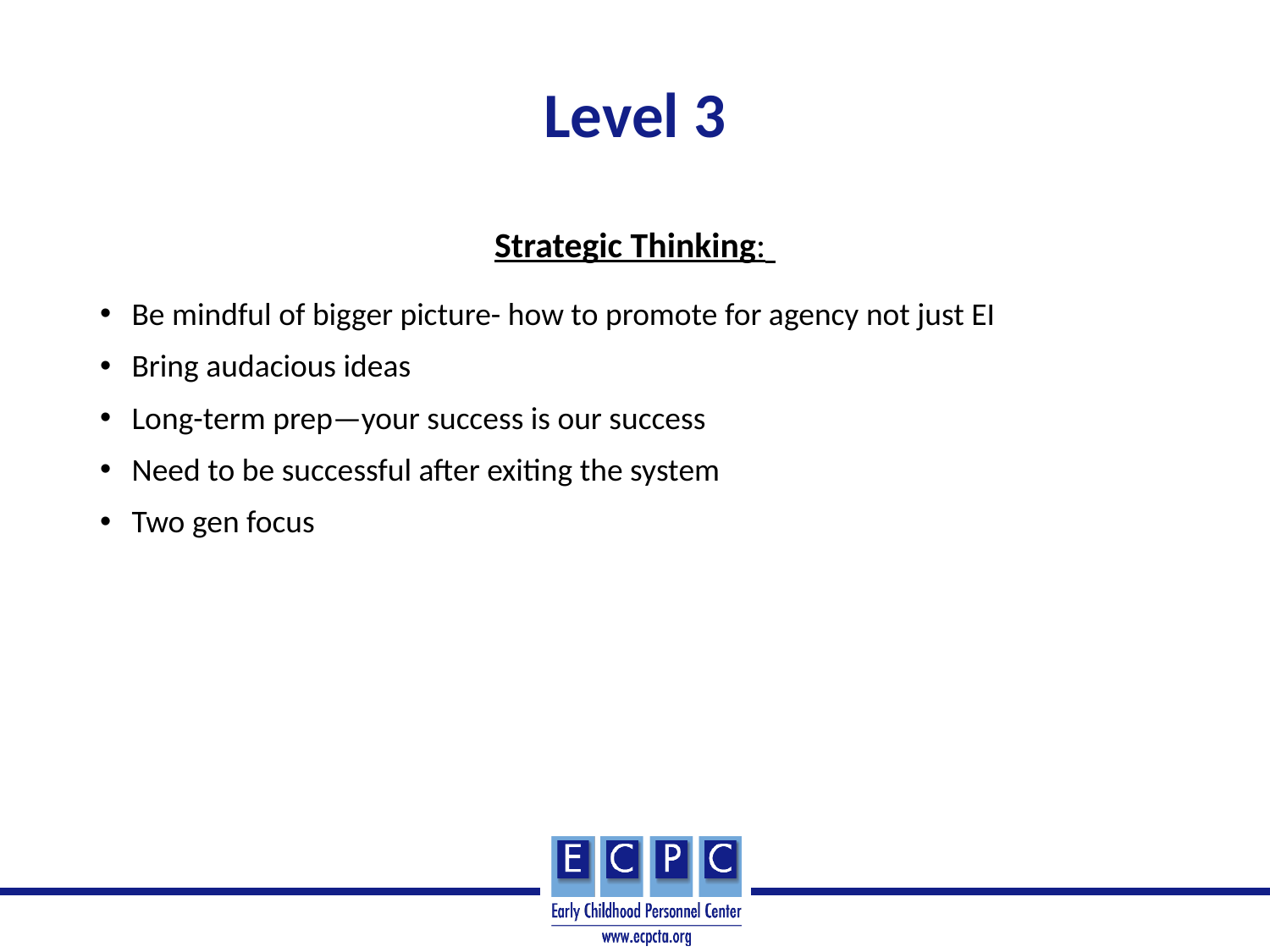

# Level 3
Strategic Thinking:
Be mindful of bigger picture- how to promote for agency not just EI
Bring audacious ideas
Long-term prep—your success is our success
Need to be successful after exiting the system
Two gen focus